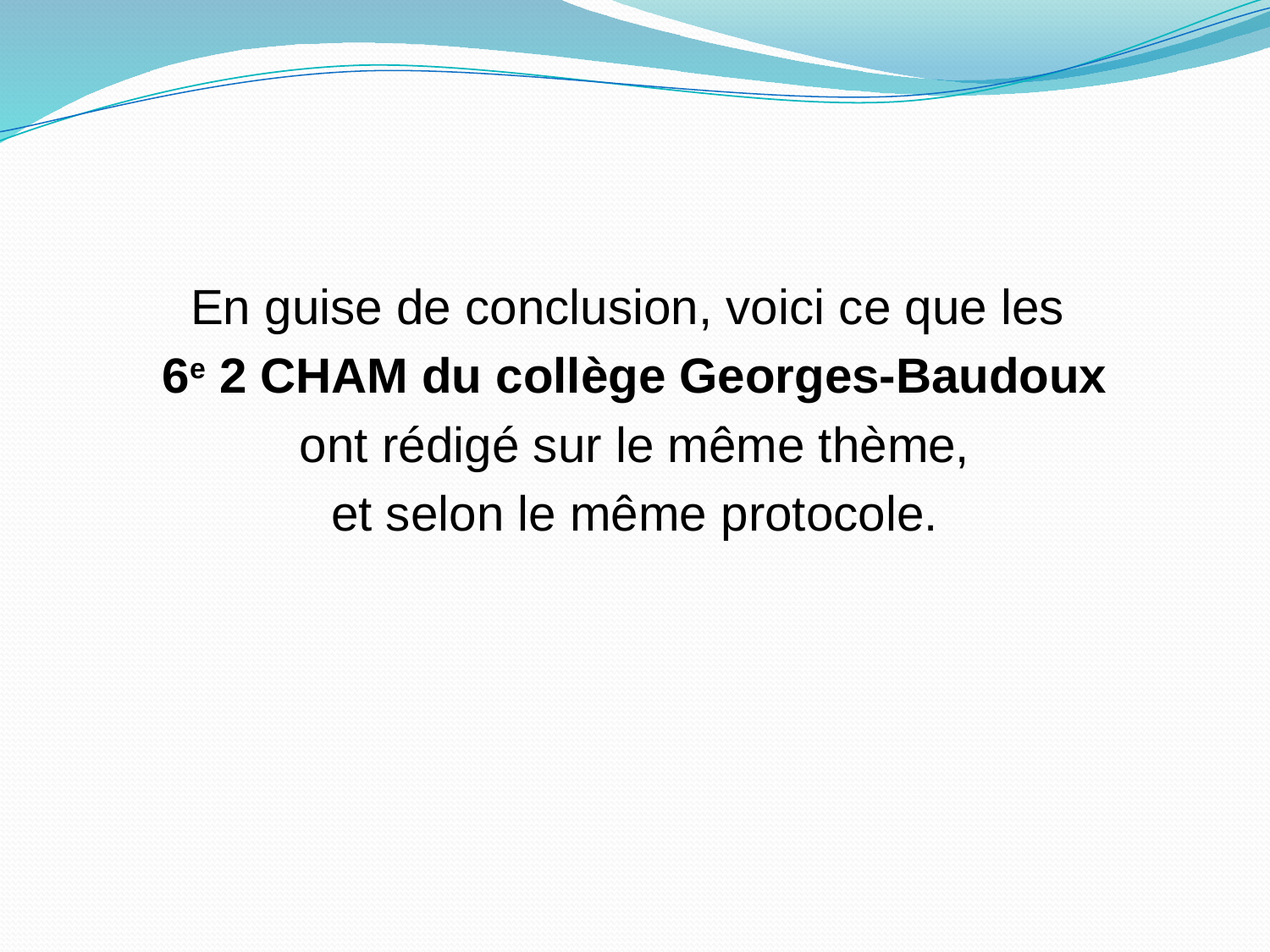

#
En guise de conclusion, voici ce que les
6e 2 CHAM du collège Georges-Baudoux
ont rédigé sur le même thème,
et selon le même protocole.